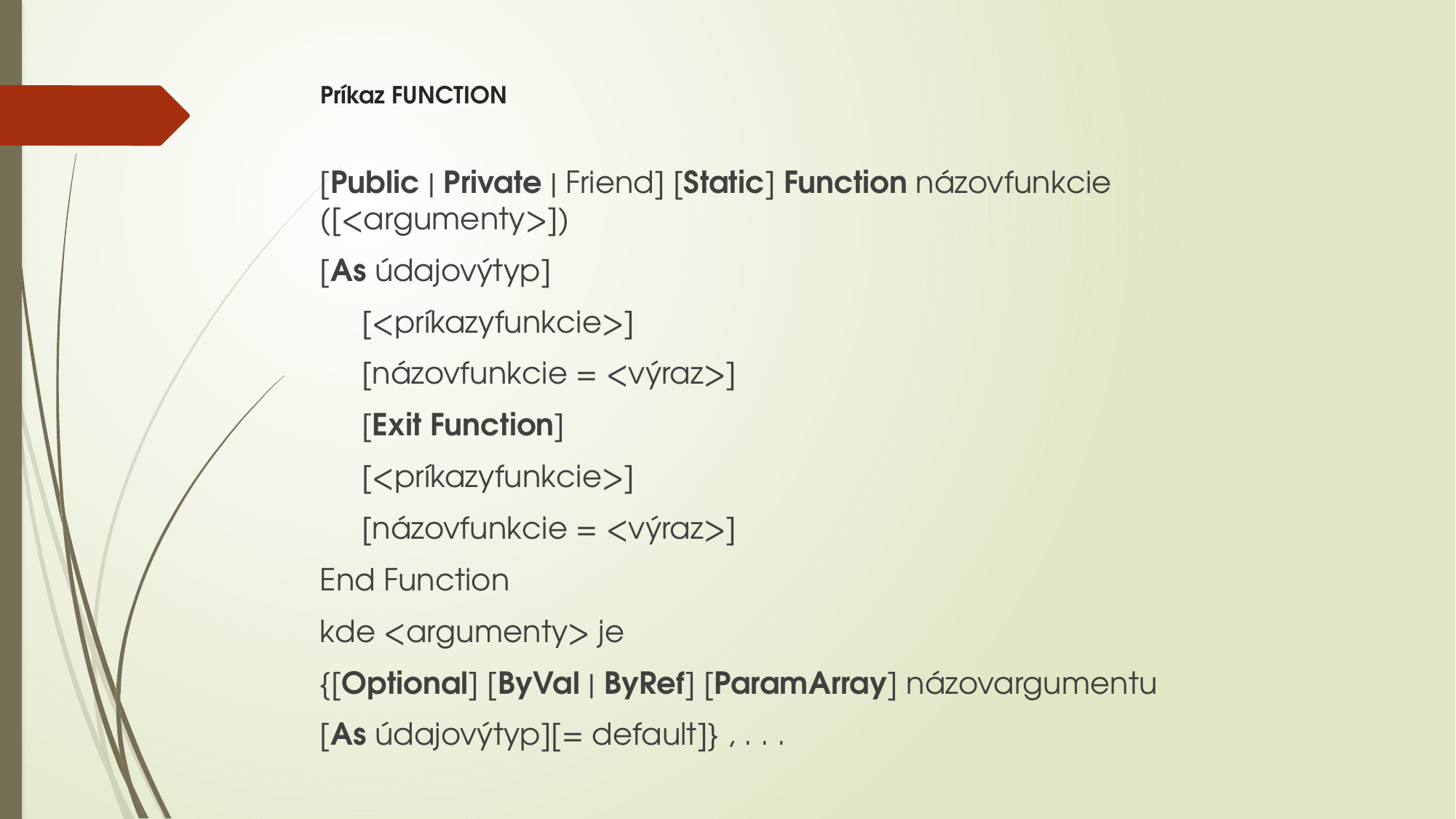

# Príkaz FUNCTION
[Public | Private | Friend] [Static] Function názovfunkcie ([<argumenty>])
[As údajovýtyp]
     [<príkazyfunkcie>]
     [názovfunkcie = <výraz>]
     [Exit Function]
     [<príkazyfunkcie>]
     [názovfunkcie = <výraz>]
End Function
kde <argumenty> je
{[Optional] [ByVal | ByRef] [ParamArray] názovargumentu
[As údajovýtyp][= default]} , . . .